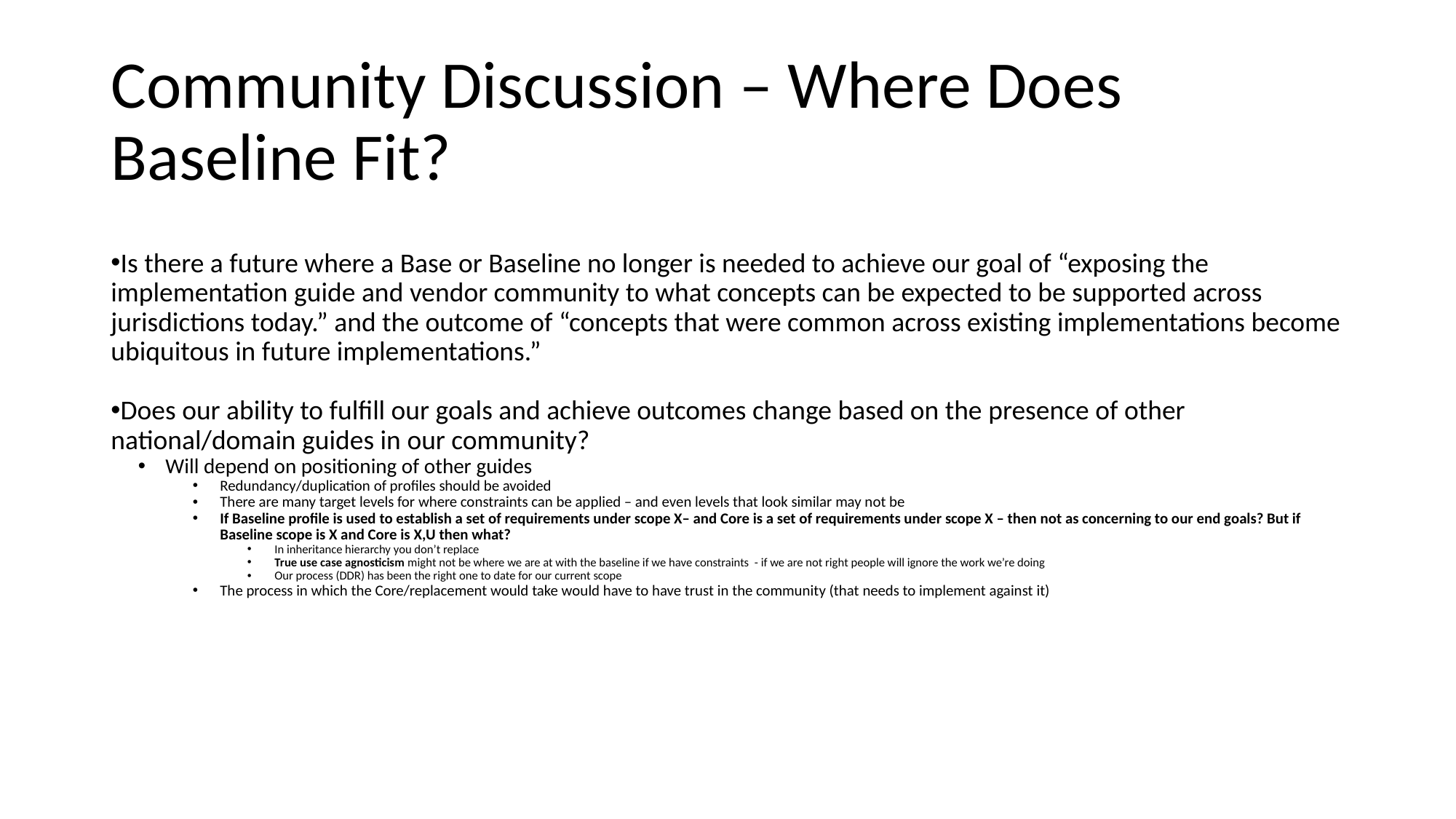

# Community Discussion – Where Does Baseline Fit?

Is there a future where a Base or Baseline no longer is needed to achieve our goal of “exposing the implementation guide and vendor community to what concepts can be expected to be supported across jurisdictions today.” and the outcome of “concepts that were common across existing implementations become ubiquitous in future implementations.”

Does our ability to fulfill our goals and achieve outcomes change based on the presence of other national/domain guides in our community?
Will depend on positioning of other guides
Redundancy/duplication of profiles should be avoided
There are many target levels for where constraints can be applied – and even levels that look similar may not be
If Baseline profile is used to establish a set of requirements under scope X– and Core is a set of requirements under scope X – then not as concerning to our end goals? But if Baseline scope is X and Core is X,U then what?
In inheritance hierarchy you don’t replace
True use case agnosticism might not be where we are at with the baseline if we have constraints  - if we are not right people will ignore the work we’re doing
Our process (DDR) has been the right one to date for our current scope
The process in which the Core/replacement would take would have to have trust in the community (that needs to implement against it)